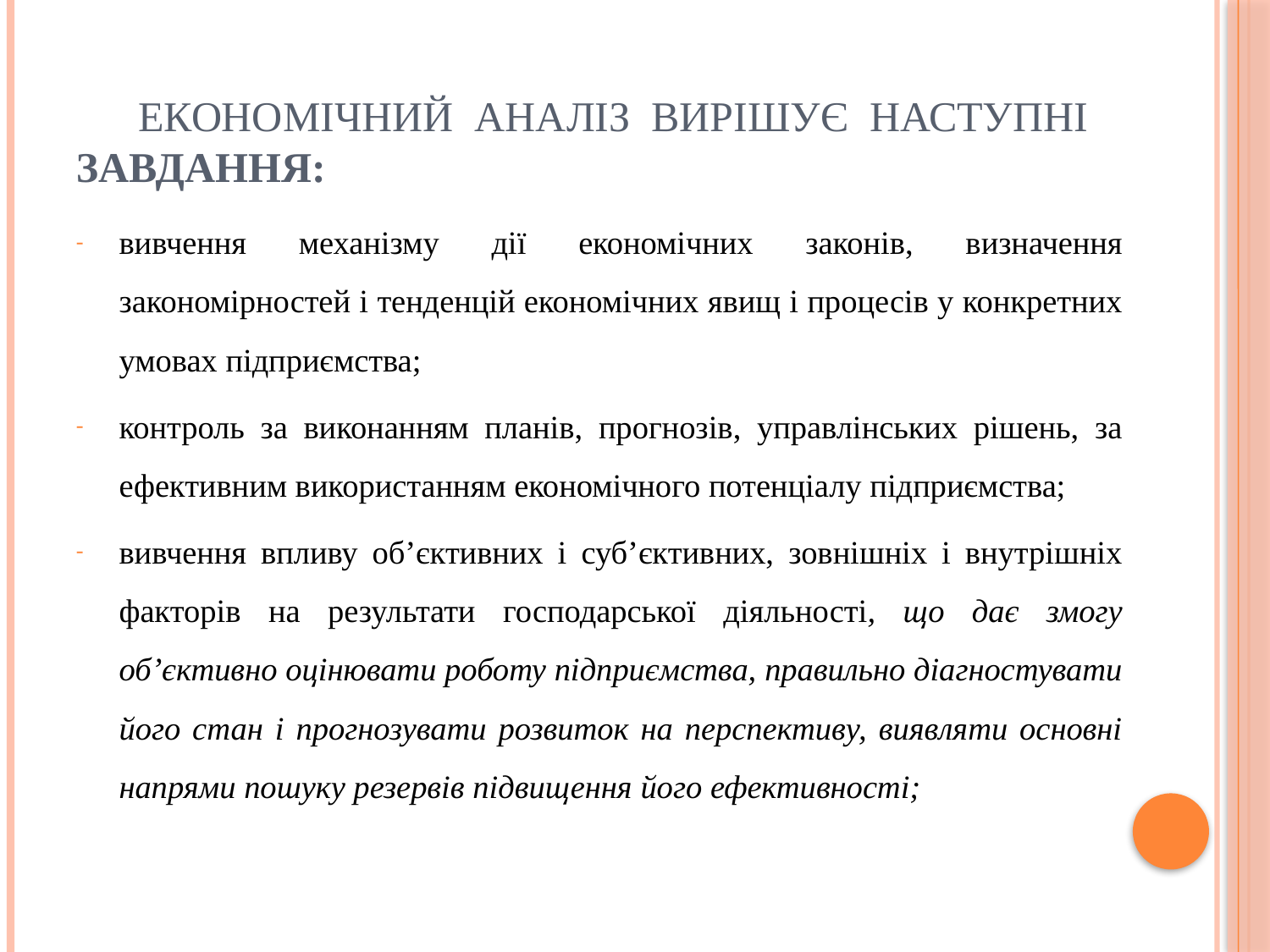

# Економічний аналіз вирішує наступні завдання:
вивчення механізму дії економічних законів, визначення закономірностей і тенденцій економічних явищ і процесів у конкретних умовах підприємства;
контроль за виконанням планів, прогнозів, управлінських рішень, за ефективним використанням економічного потенціалу підприємства;
вивчення впливу об’єктивних і суб’єктивних, зовнішніх і внутрішніх факторів на результати господарської діяльності, що дає змогу об’єктивно оцінювати роботу підприємства, правильно діагностувати його стан і прогнозувати розвиток на перспективу, виявляти основні напрями пошуку резервів підвищення його ефективності;